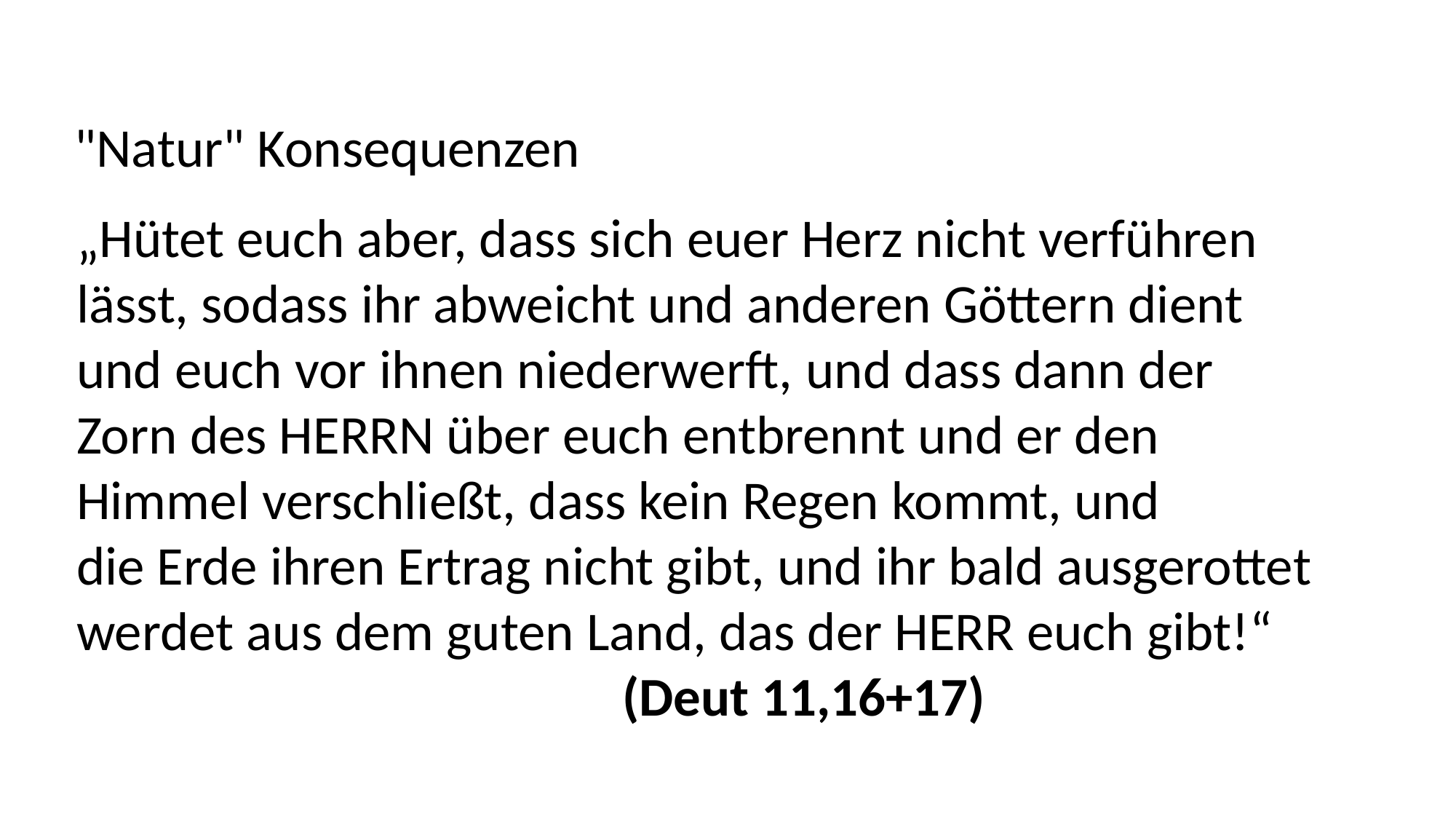

"Natur" Konsequenzen
„Hütet euch aber, dass sich euer Herz nicht verführen
lässt, sodass ihr abweicht und anderen Göttern dient
und euch vor ihnen niederwerft, und dass dann der
Zorn des HERRN über euch entbrennt und er den
Himmel verschließt, dass kein Regen kommt, und
die Erde ihren Ertrag nicht gibt, und ihr bald ausgerottet
werdet aus dem guten Land, das der HERR euch gibt!“
					(Deut 11,16+17)